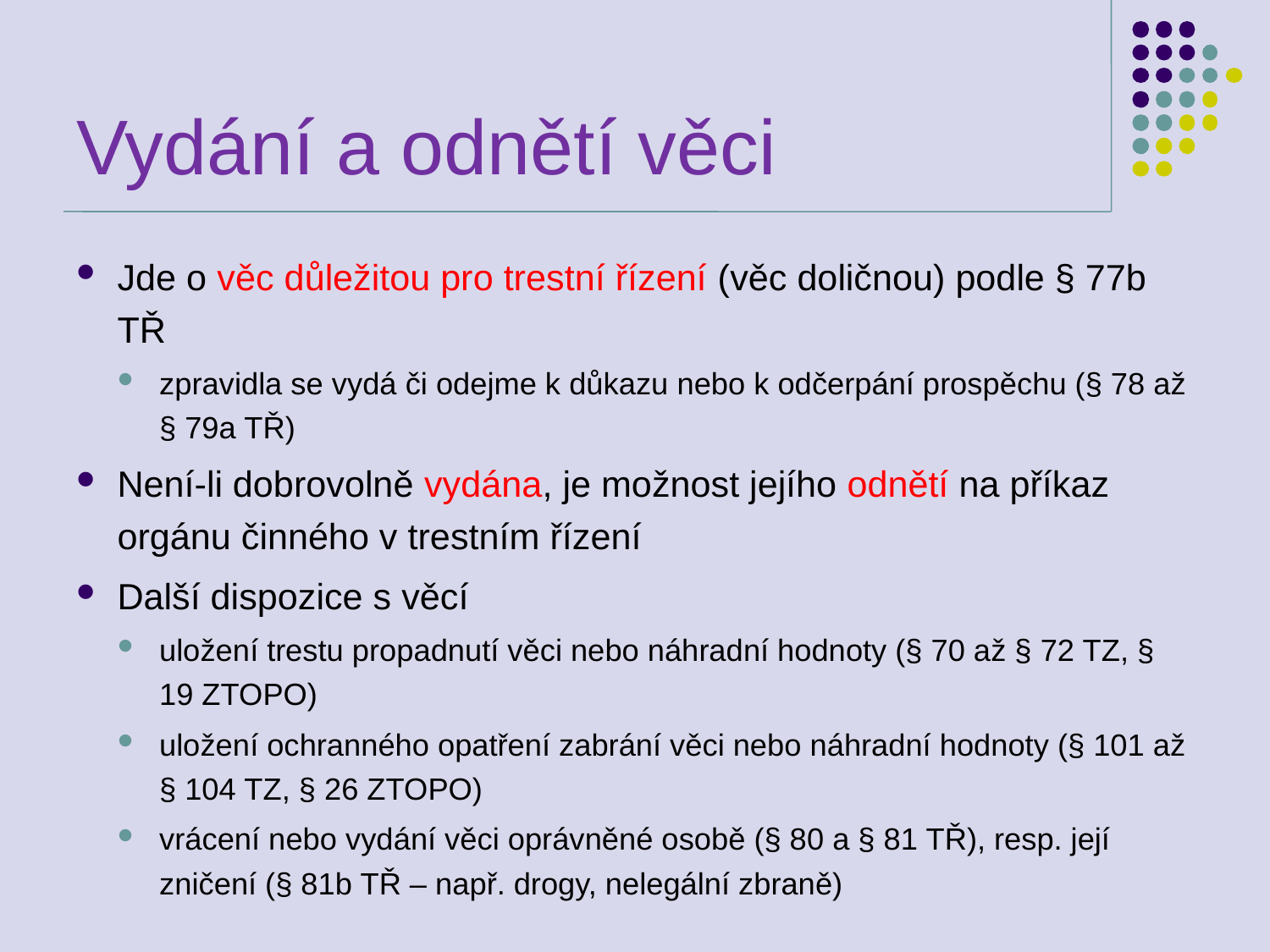

# Vydání a odnětí věci
Jde o věc důležitou pro trestní řízení (věc doličnou) podle § 77b TŘ
zpravidla se vydá či odejme k důkazu nebo k odčerpání prospěchu (§ 78 až § 79a TŘ)
Není-li dobrovolně vydána, je možnost jejího odnětí na příkaz orgánu činného v trestním řízení
Další dispozice s věcí
uložení trestu propadnutí věci nebo náhradní hodnoty (§ 70 až § 72 TZ, § 19 ZTOPO)
uložení ochranného opatření zabrání věci nebo náhradní hodnoty (§ 101 až § 104 TZ, § 26 ZTOPO)
vrácení nebo vydání věci oprávněné osobě (§ 80 a § 81 TŘ), resp. její zničení (§ 81b TŘ – např. drogy, nelegální zbraně)